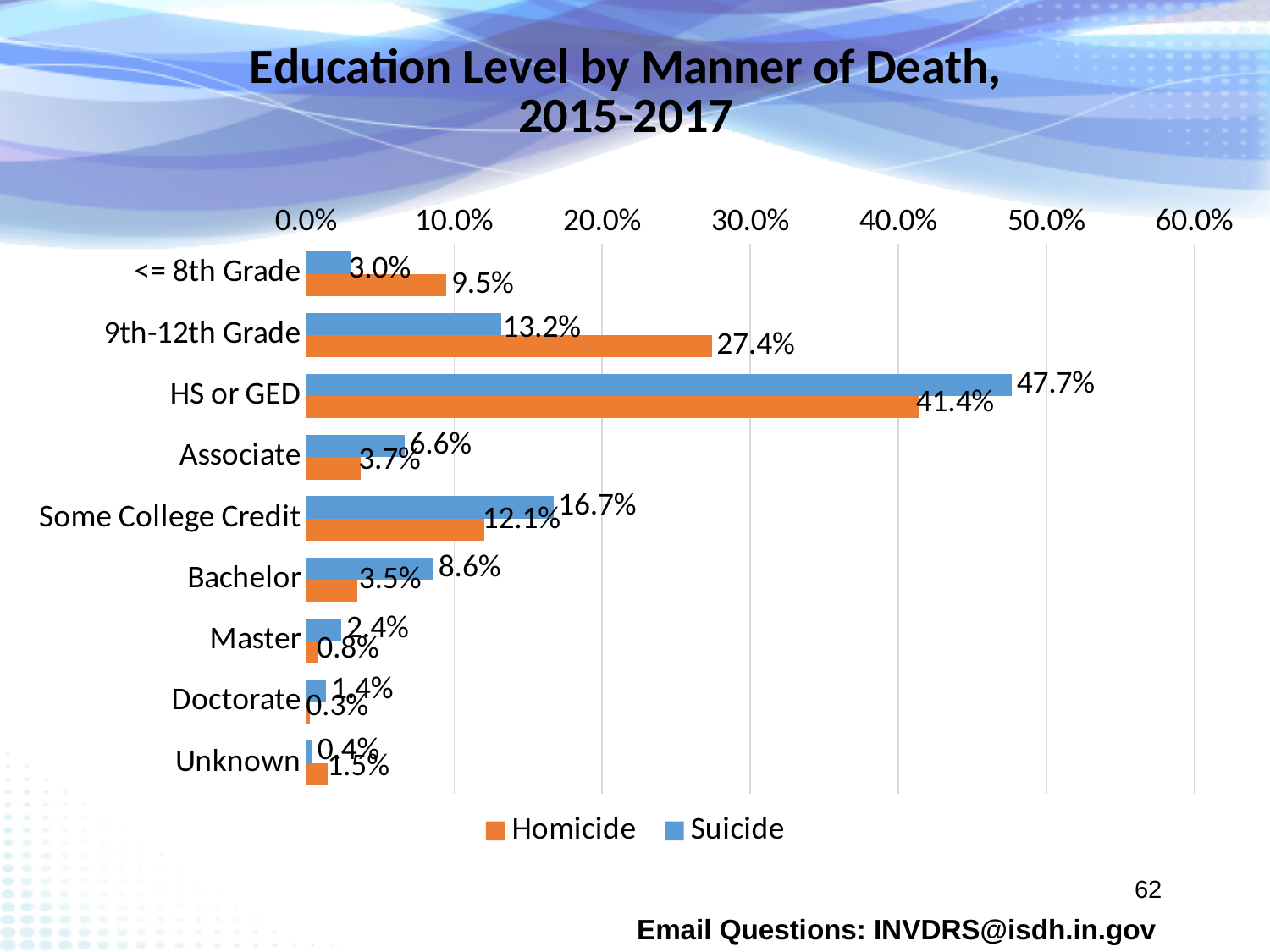

### Chart: Education Level by Manner of Death,
2015-2017

| Category |  |  |
|---|---|---|
| <= 8th Grade | 0.03031280232183167 | 0.09483960948396095 |
| 9th-12th Grade | 0.13189293776201225 | 0.27405857740585776 |
| HS or GED | 0.4766204450177362 | 0.41352859135285913 |
| Associate | 0.06643018381167365 | 0.03695955369595537 |
| Some College Credit | 0.1670428893905192 | 0.1206415620641562 |
| Bachelor | 0.08610125765881974 | 0.03486750348675035 |
| Master | 0.023863269912931313 | 0.007670850767085077 |
| Doctorate | 0.013544018058690745 | 0.002789400278940028 |
| Unknown | 0.00419219606578523 | 0.014644351464435146 |
62
Email Questions: INVDRS@isdh.in.gov